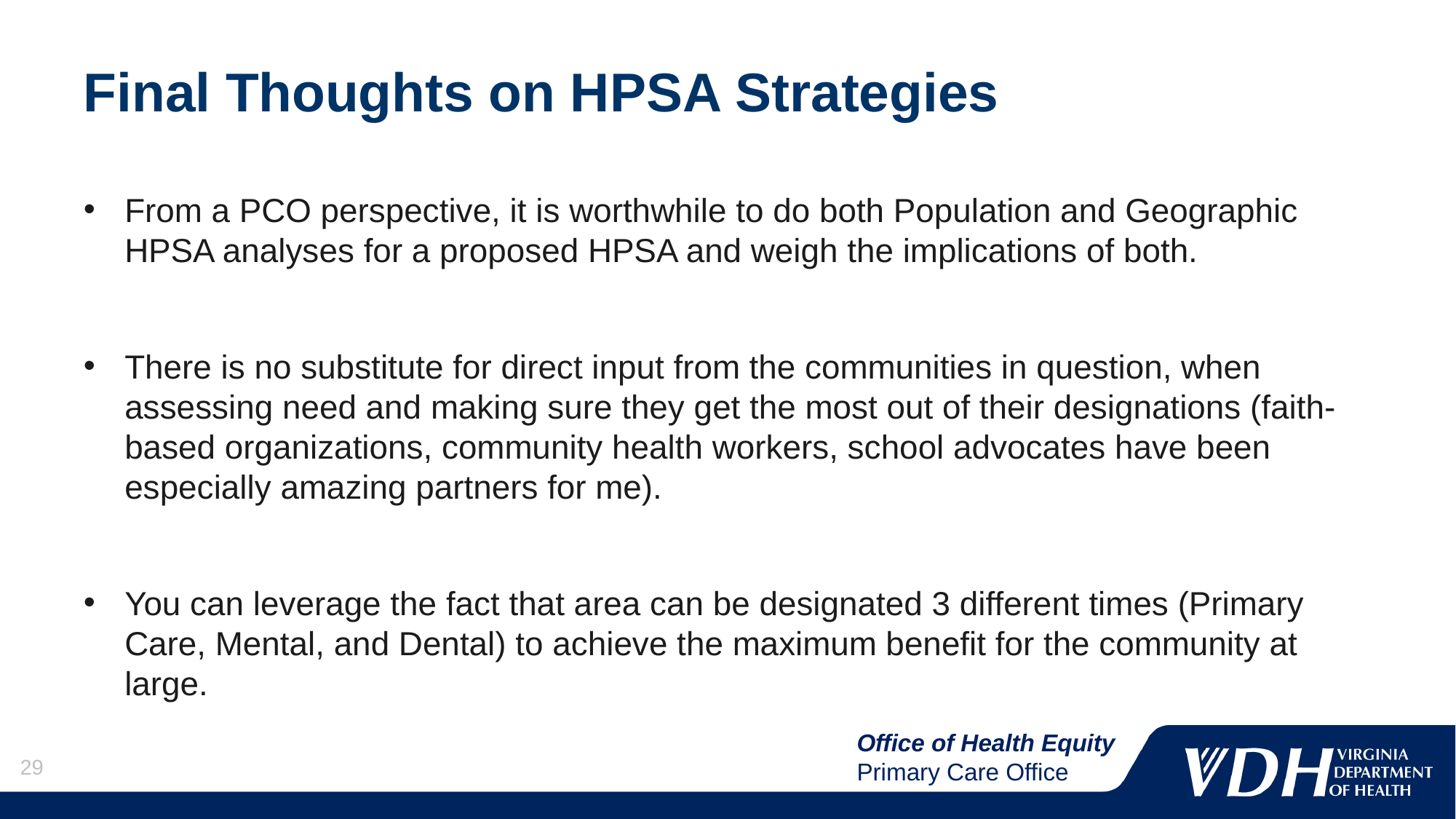

# Final Thoughts on HPSA Strategies
From a PCO perspective, it is worthwhile to do both Population and Geographic HPSA analyses for a proposed HPSA and weigh the implications of both.

There is no substitute for direct input from the communities in question, when assessing need and making sure they get the most out of their designations (faith-based organizations, community health workers, school advocates have been especially amazing partners for me).

You can leverage the fact that area can be designated 3 different times (Primary Care, Mental, and Dental) to achieve the maximum benefit for the community at large.

Office of Health Equity
Primary Care Office
29